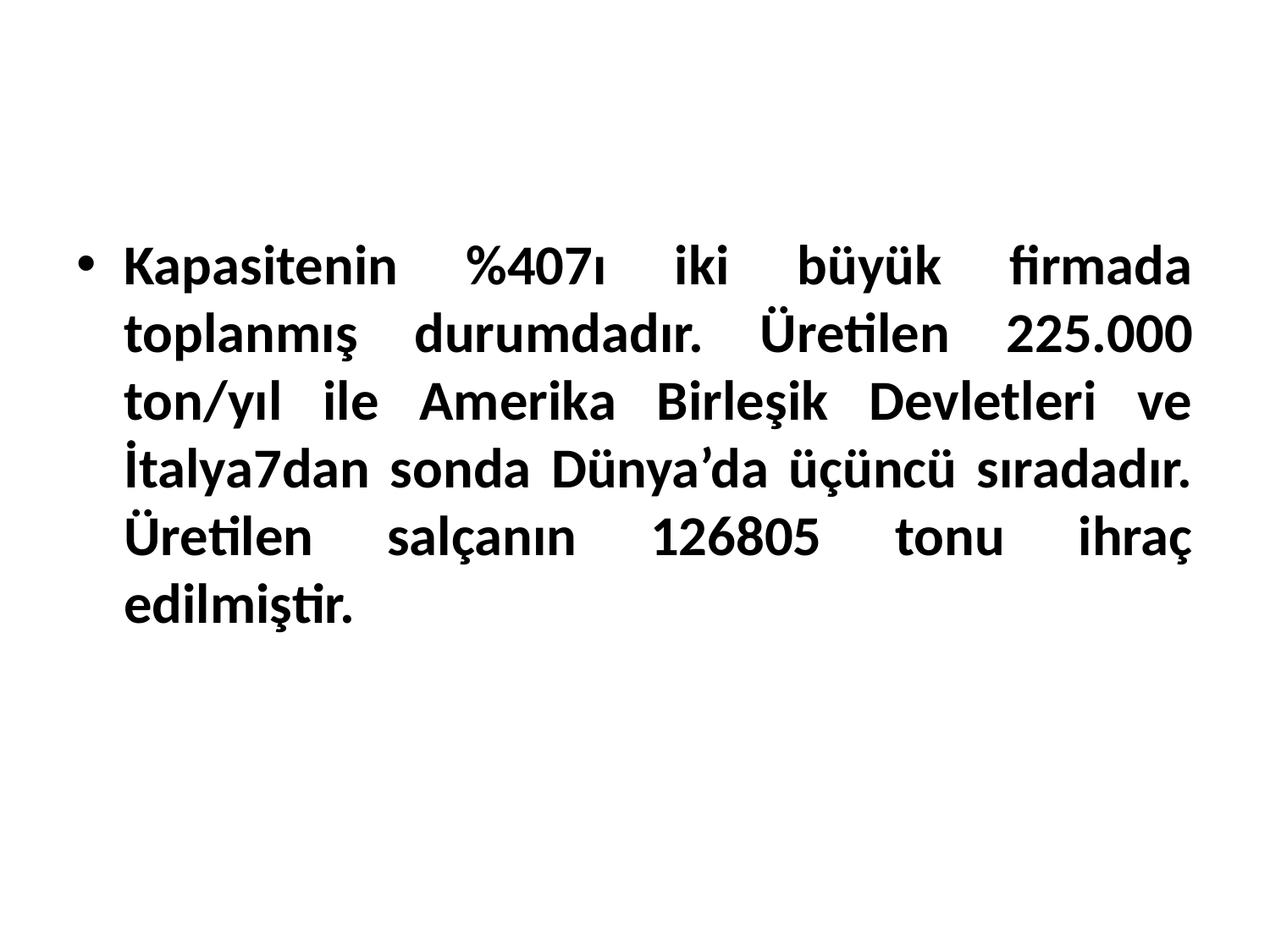

Kapasitenin %407ı iki büyük firmada toplanmış durumdadır. Üretilen 225.000 ton/yıl ile Amerika Birleşik Devletleri ve İtalya7dan sonda Dünya’da üçüncü sıradadır. Üretilen salçanın 126805 tonu ihraç edilmiştir.